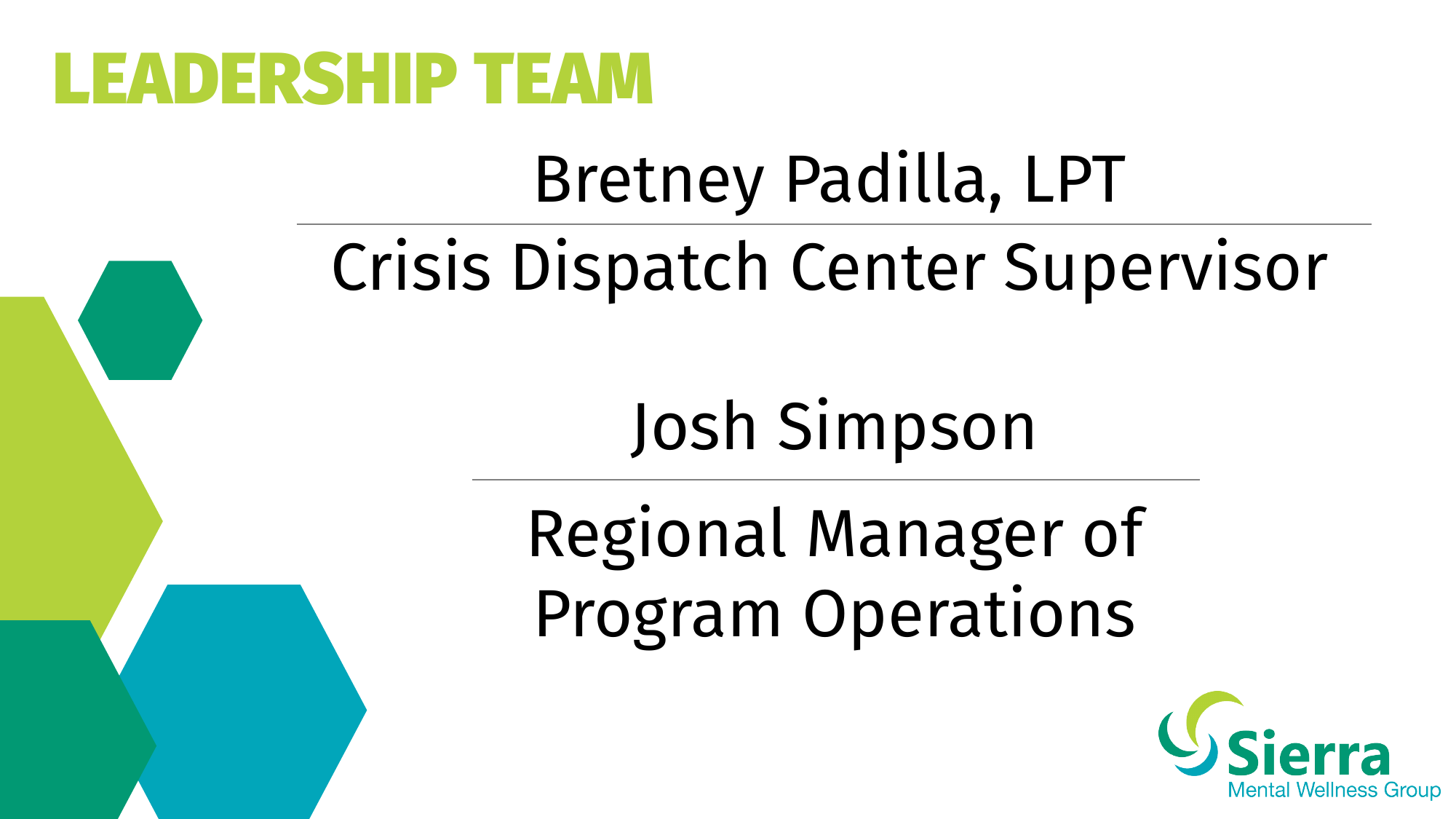

Leadership Team
Bretney Padilla, LPT
Crisis Dispatch Center Supervisor
Josh Simpson
Regional Manager of
Program Operations